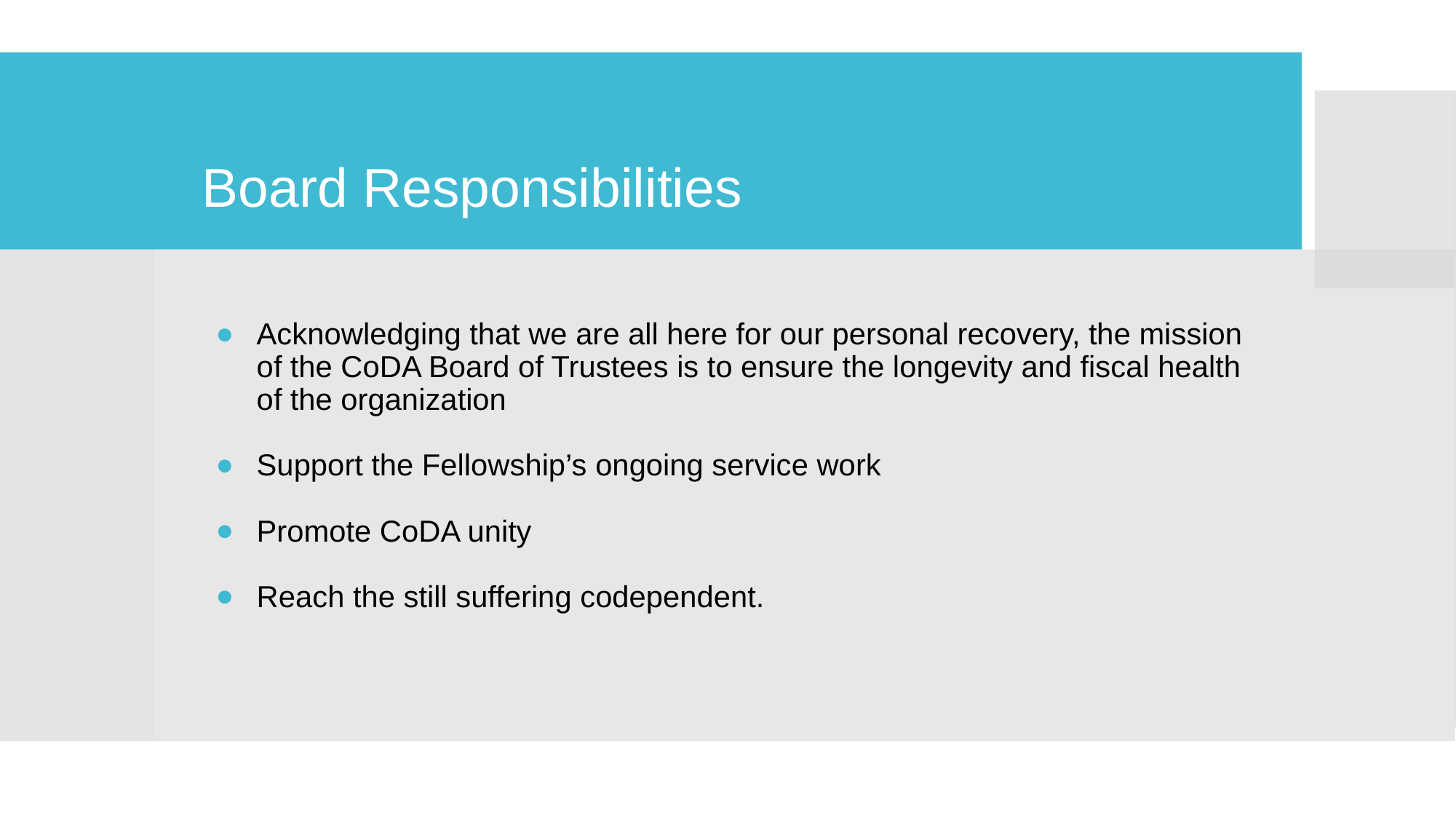

# Board Responsibilities
Acknowledging that we are all here for our personal recovery, the mission of the CoDA Board of Trustees is to ensure the longevity and fiscal health of the organization

Support the Fellowship’s ongoing service work

Promote CoDA unity

Reach the still suffering codependent.